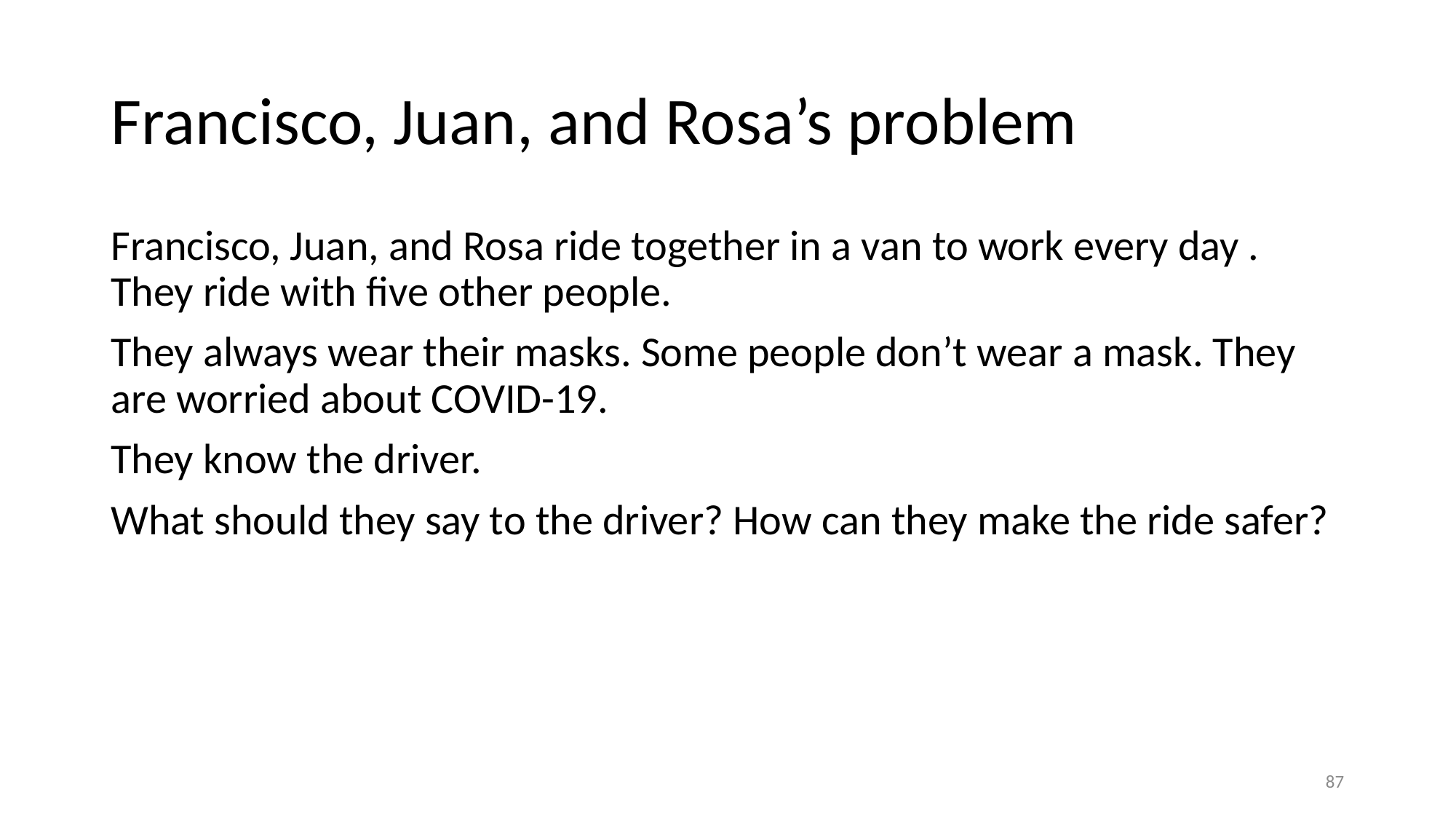

# Francisco, Juan, and Rosa’s problem
Francisco, Juan, and Rosa ride together in a van to work every day . They ride with five other people.
They always wear their masks. Some people don’t wear a mask. They are worried about COVID-19.
They know the driver.
What should they say to the driver? How can they make the ride safer?
87